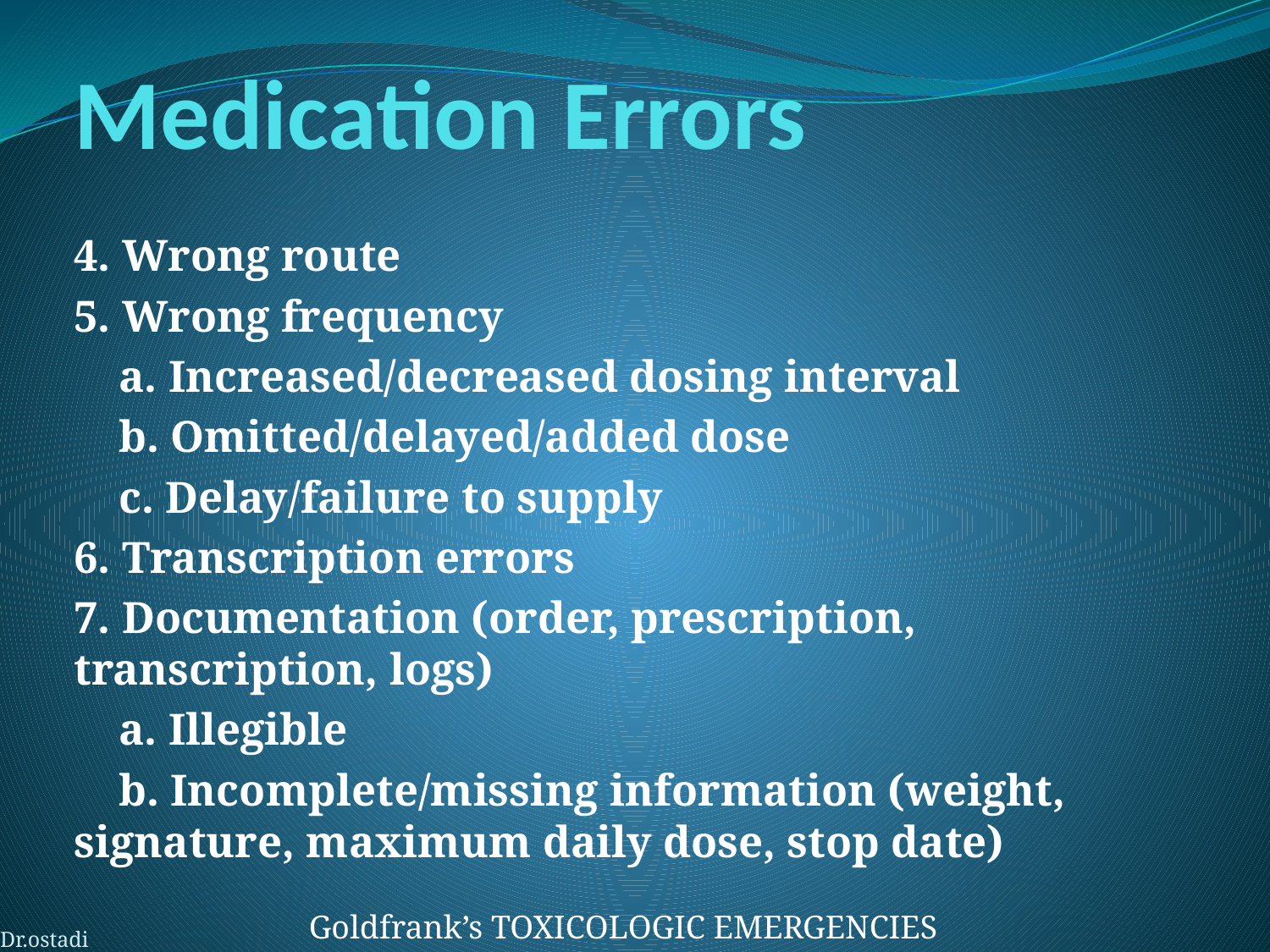

# Medication Errors
4. Wrong route
5. Wrong frequency
    a. Increased/decreased dosing interval
    b. Omitted/delayed/added dose
    c. Delay/failure to supply
6. Transcription errors
7. Documentation (order, prescription, transcription, logs)
    a. Illegible
    b. Incomplete/missing information (weight, signature, maximum daily dose, stop date)

Goldfrank’s TOXICOLOGIC EMERGENCIES
Dr.ostadi